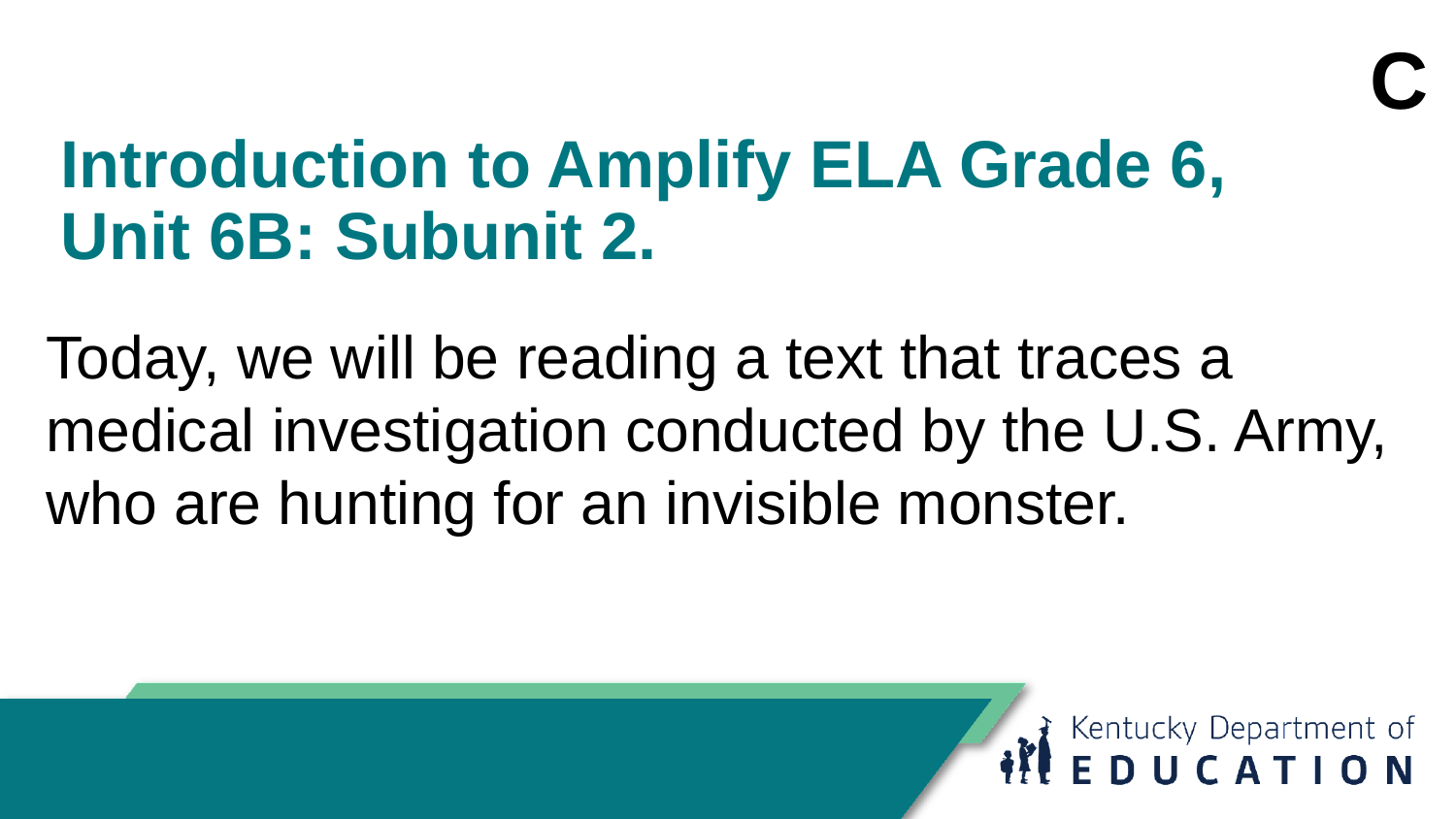

C
# Introduction to Amplify ELA Grade 6, Unit 6B: Subunit 2.
Today, we will be reading a text that traces a medical investigation conducted by the U.S. Army, who are hunting for an invisible monster.